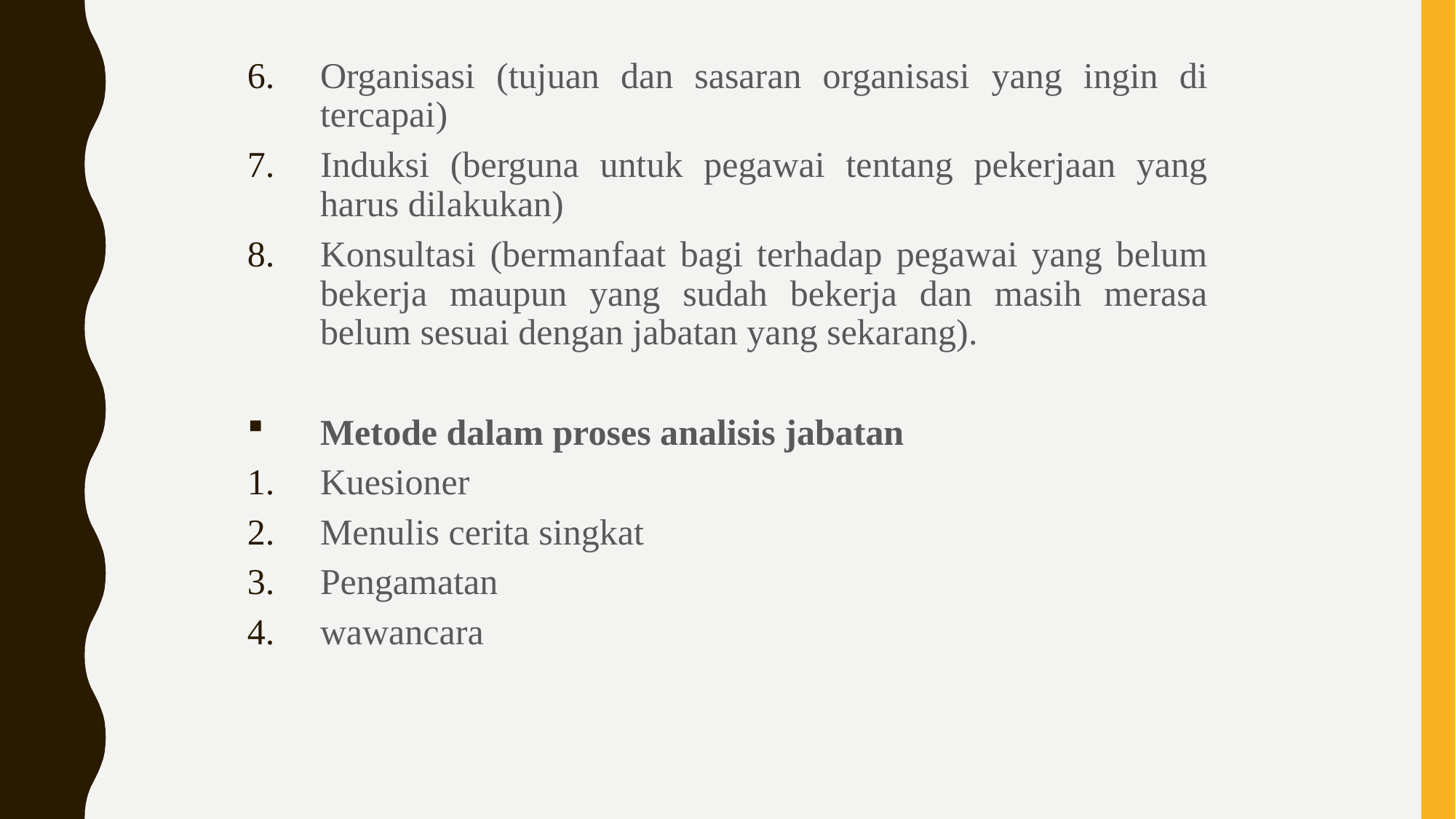

Organisasi (tujuan dan sasaran organisasi yang ingin di tercapai)
Induksi (berguna untuk pegawai tentang pekerjaan yang harus dilakukan)
Konsultasi (bermanfaat bagi terhadap pegawai yang belum bekerja maupun yang sudah bekerja dan masih merasa belum sesuai dengan jabatan yang sekarang).

Metode dalam proses analisis jabatan
Kuesioner
Menulis cerita singkat
Pengamatan
wawancara